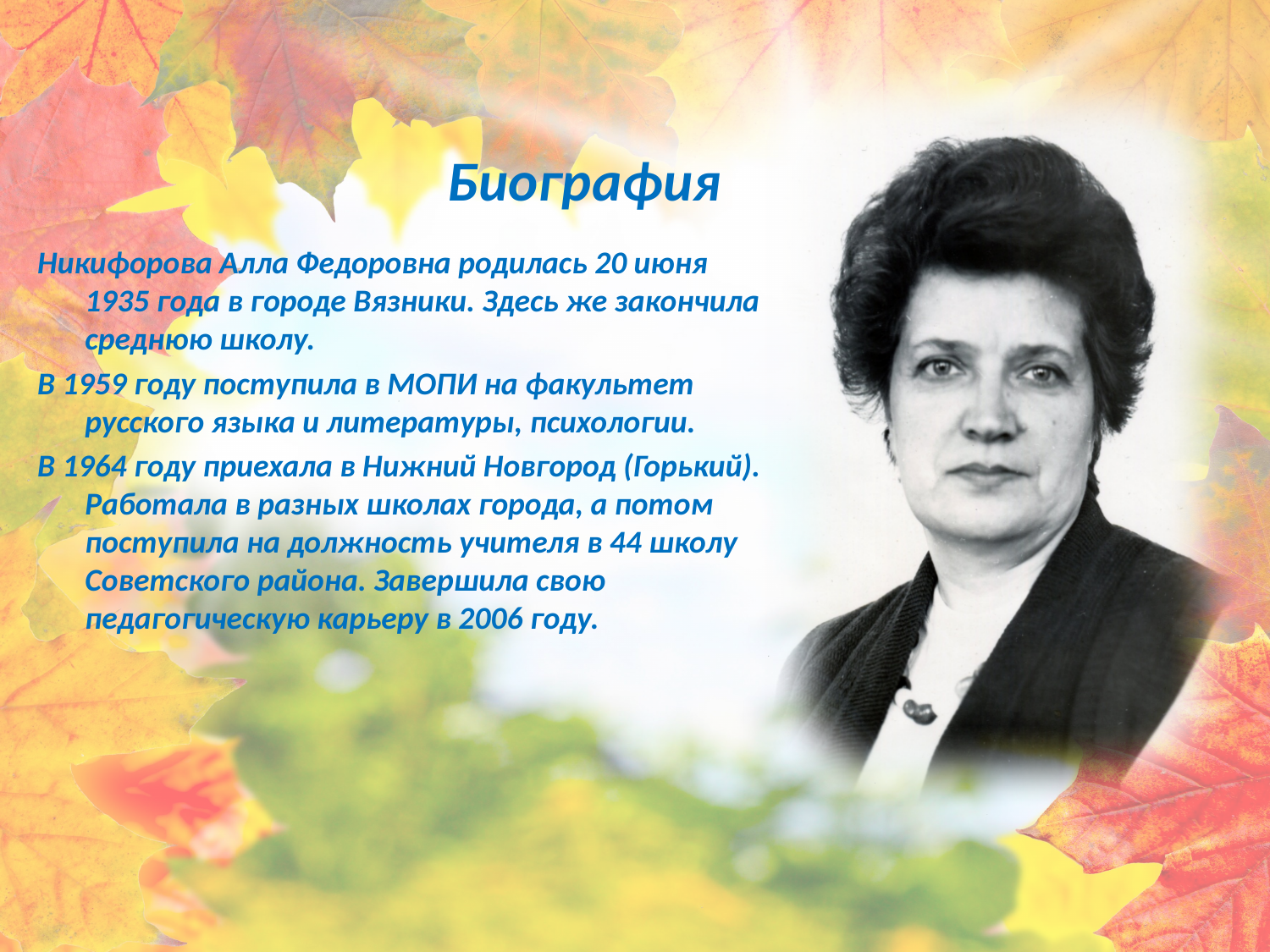

Биография
Никифорова Алла Федоровна родилась 20 июня 1935 года в городе Вязники. Здесь же закончила среднюю школу.
В 1959 году поступила в МОПИ на факультет русского языка и литературы, психологии.
В 1964 году приехала в Нижний Новгород (Горький). Работала в разных школах города, а потом поступила на должность учителя в 44 школу Советского района. Завершила свою педагогическую карьеру в 2006 году.